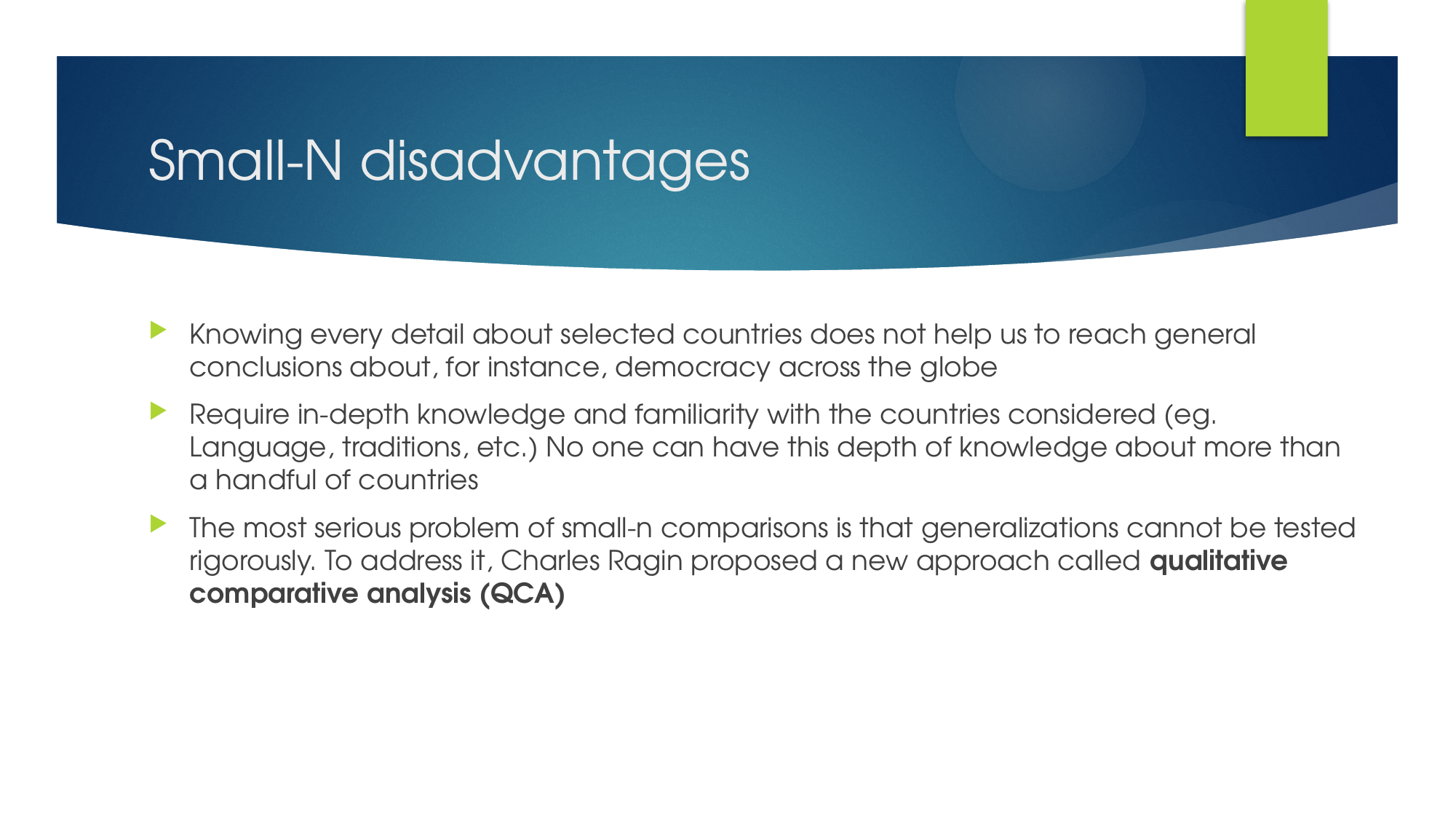

# Small-N disadvantages
Knowing every detail about selected countries does not help us to reach general conclusions about, for instance, democracy across the globe
Require in-depth knowledge and familiarity with the countries considered (eg. Language, traditions, etc.) No one can have this depth of knowledge about more than a handful of countries
The most serious problem of small-n comparisons is that generalizations cannot be tested
rigorously. To address it, Charles Ragin proposed a new approach called qualitative comparative analysis (QCA)